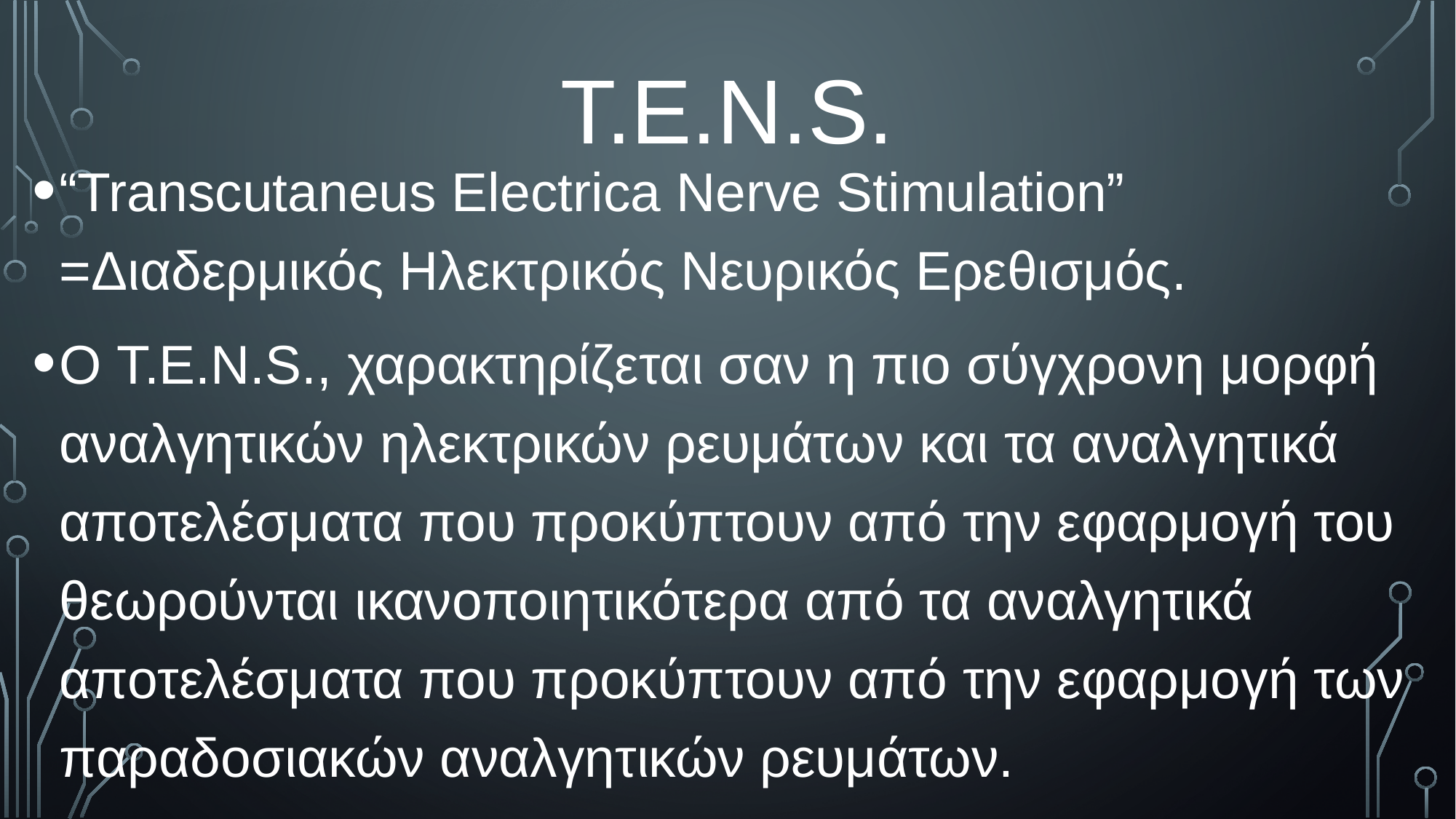

# T.E.N.S.
“Transcutaneus Electrica Nerve Stimulation” =Διαδερμικός Ηλεκτρικός Νευρικός Ερεθισμός.
Ο T.E.N.S., χαρακτηρίζεται σαν η πιο σύγχρονη μορφή αναλγητικών ηλεκτρικών ρευμάτων και τα αναλγητικά αποτελέσματα που προκύπτουν από την εφαρμογή του θεωρούνται ικανοποιητικότερα από τα αναλγητικά αποτελέσματα που προκύπτουν από την εφαρμογή των παραδοσιακών αναλγητικών ρευμάτων.